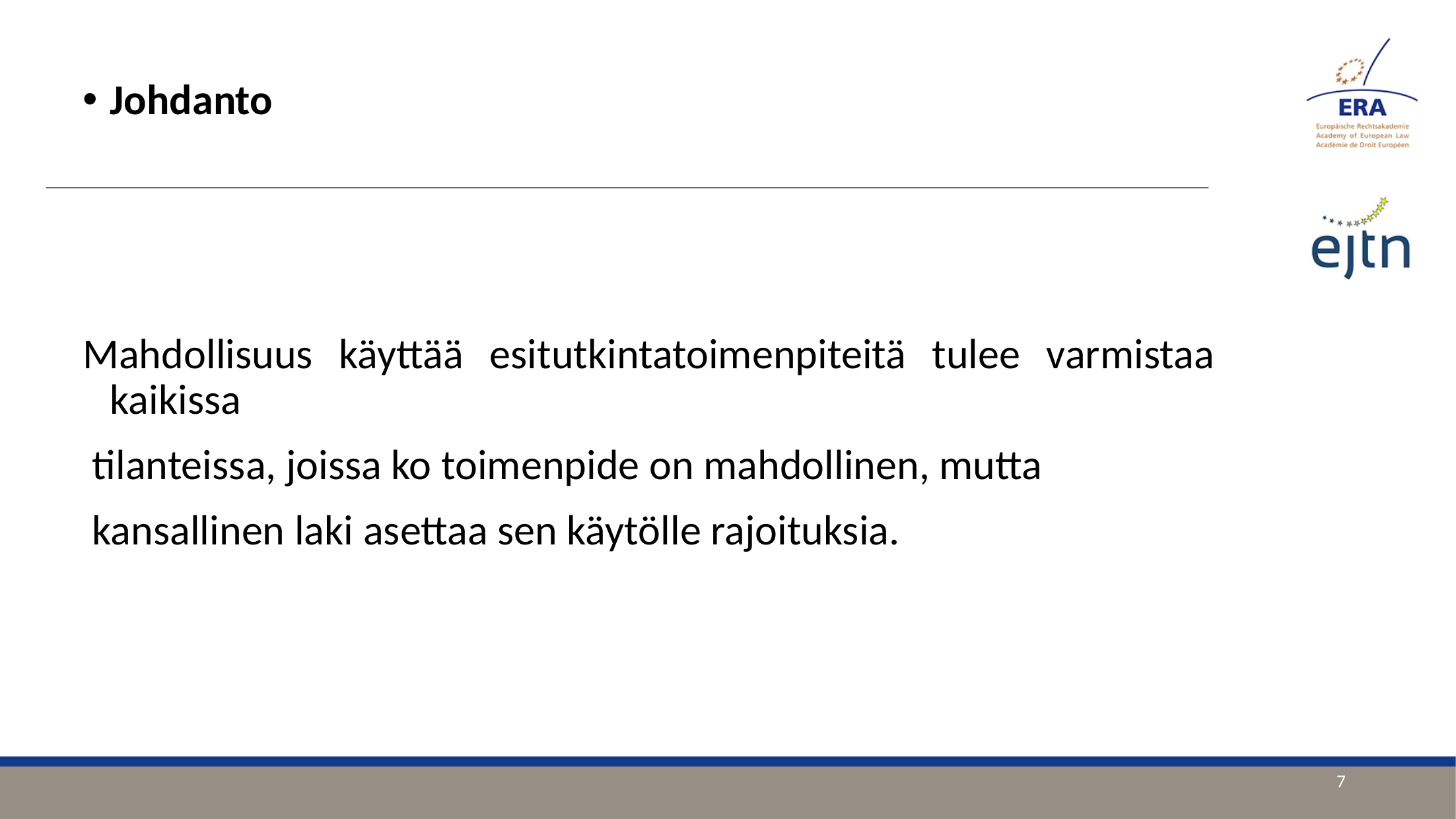

Johdanto

Mahdollisuus käyttää esitutkintatoimenpiteitä tulee varmistaa kaikissa
 tilanteissa, joissa ko toimenpide on mahdollinen, mutta
 kansallinen laki asettaa sen käytölle rajoituksia.
7